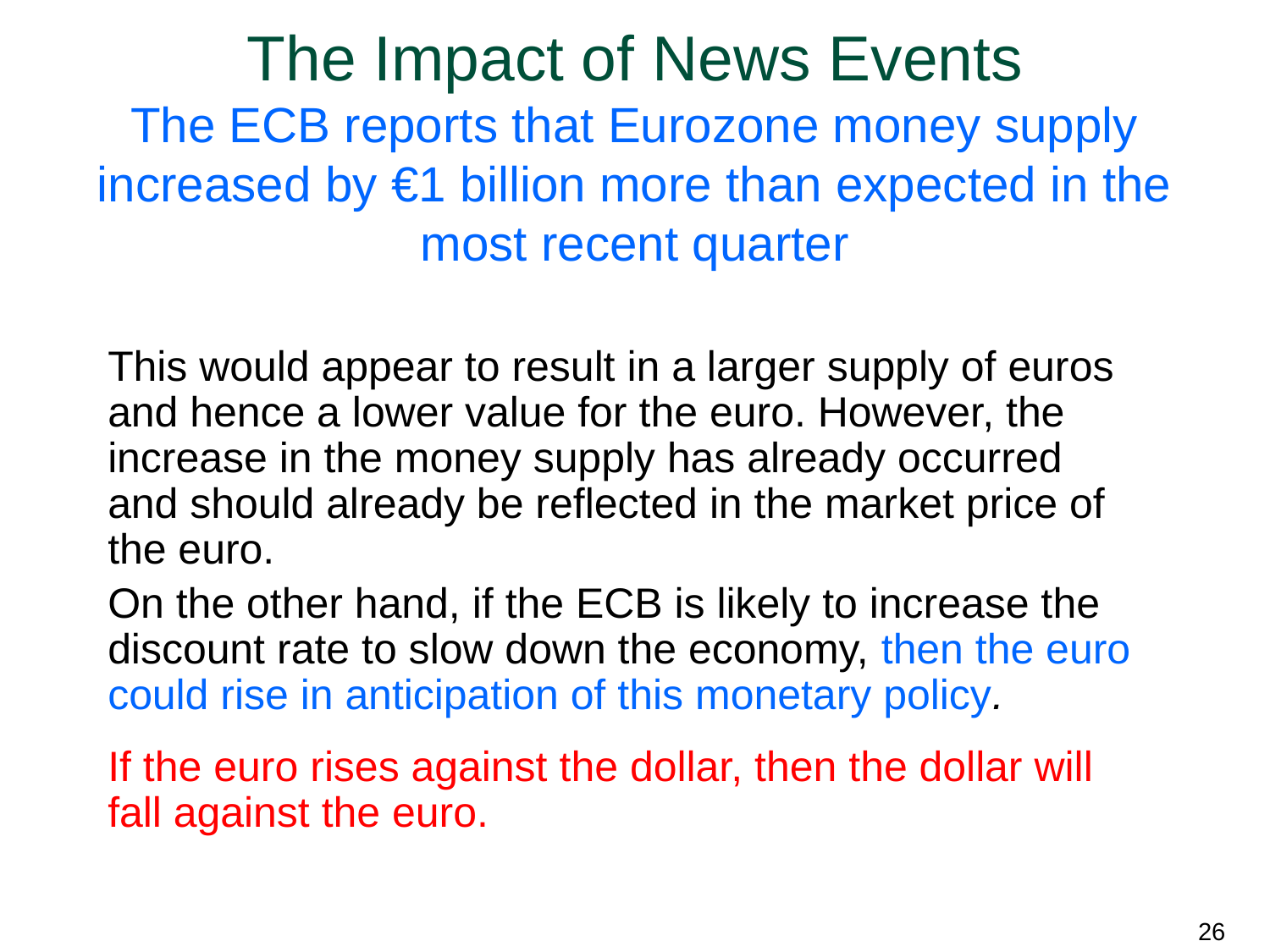

# The Impact of News Events The ECB reports that Eurozone money supply increased by €1 billion more than expected in the most recent quarter
This would appear to result in a larger supply of euros and hence a lower value for the euro. However, the increase in the money supply has already occurred and should already be reflected in the market price of the euro.
On the other hand, if the ECB is likely to increase the discount rate to slow down the economy, then the euro could rise in anticipation of this monetary policy.

If the euro rises against the dollar, then the dollar will fall against the euro.